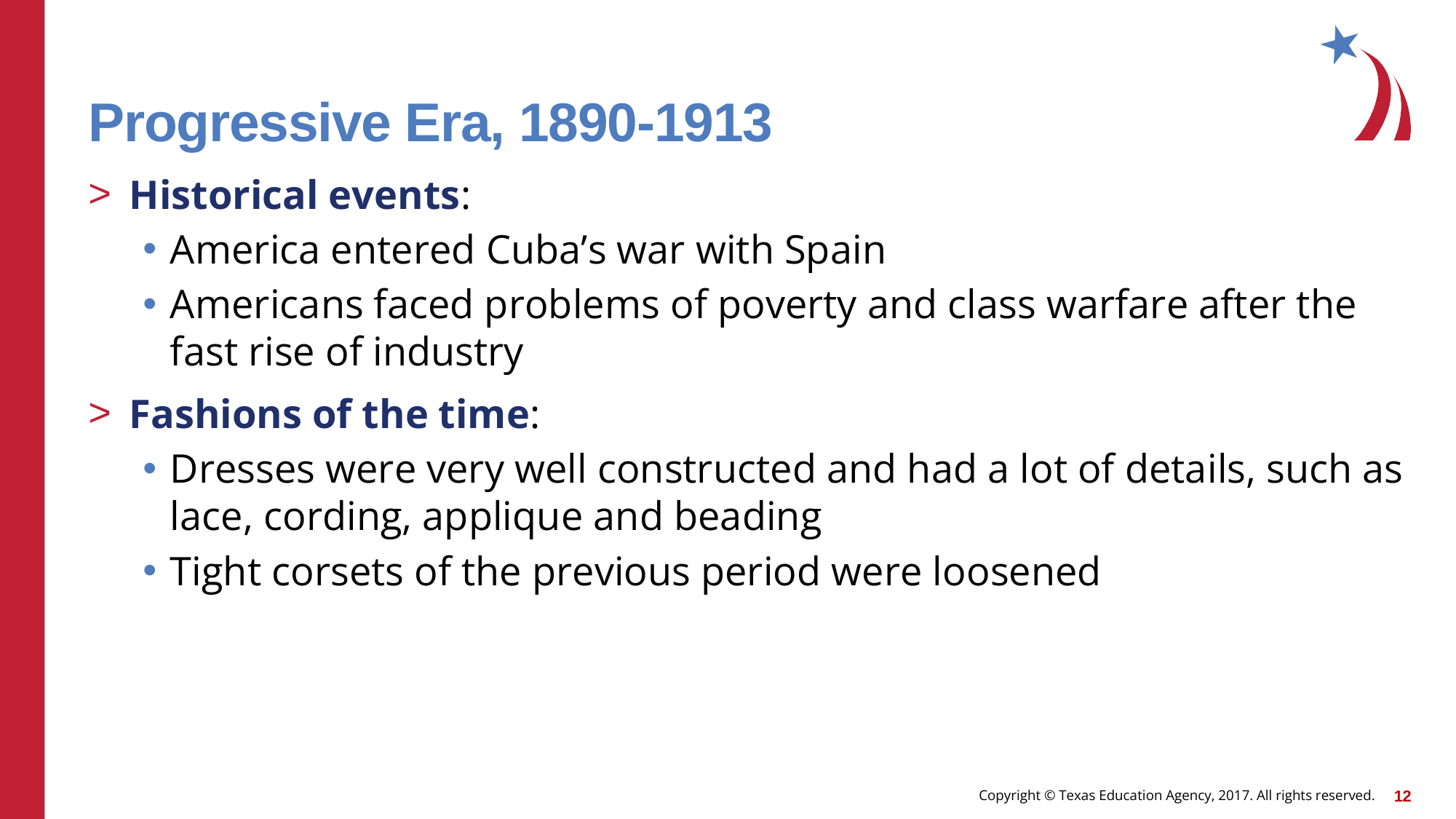

# Progressive Era, 1890-1913
Historical events:
America entered Cuba’s war with Spain
Americans faced problems of poverty and class warfare after the fast rise of industry
Fashions of the time:
Dresses were very well constructed and had a lot of details, such as lace, cording, applique and beading
Tight corsets of the previous period were loosened